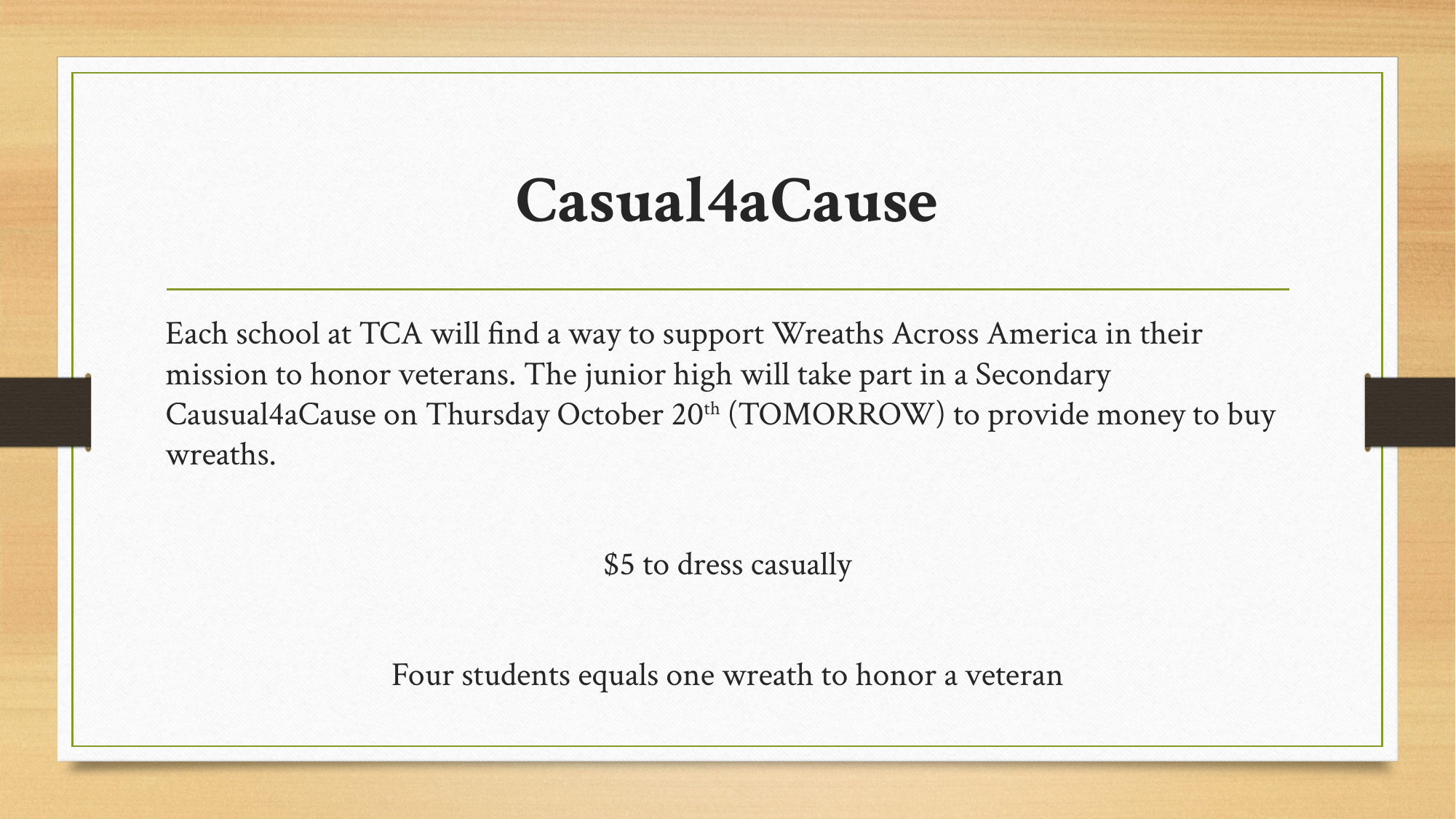

# Casual4aCause
Each school at TCA will find a way to support Wreaths Across America in their mission to honor veterans. The junior high will take part in a Secondary Causual4aCause on Thursday October 20th (TOMORROW) to provide money to buy wreaths.

$5 to dress casually

Four students equals one wreath to honor a veteran